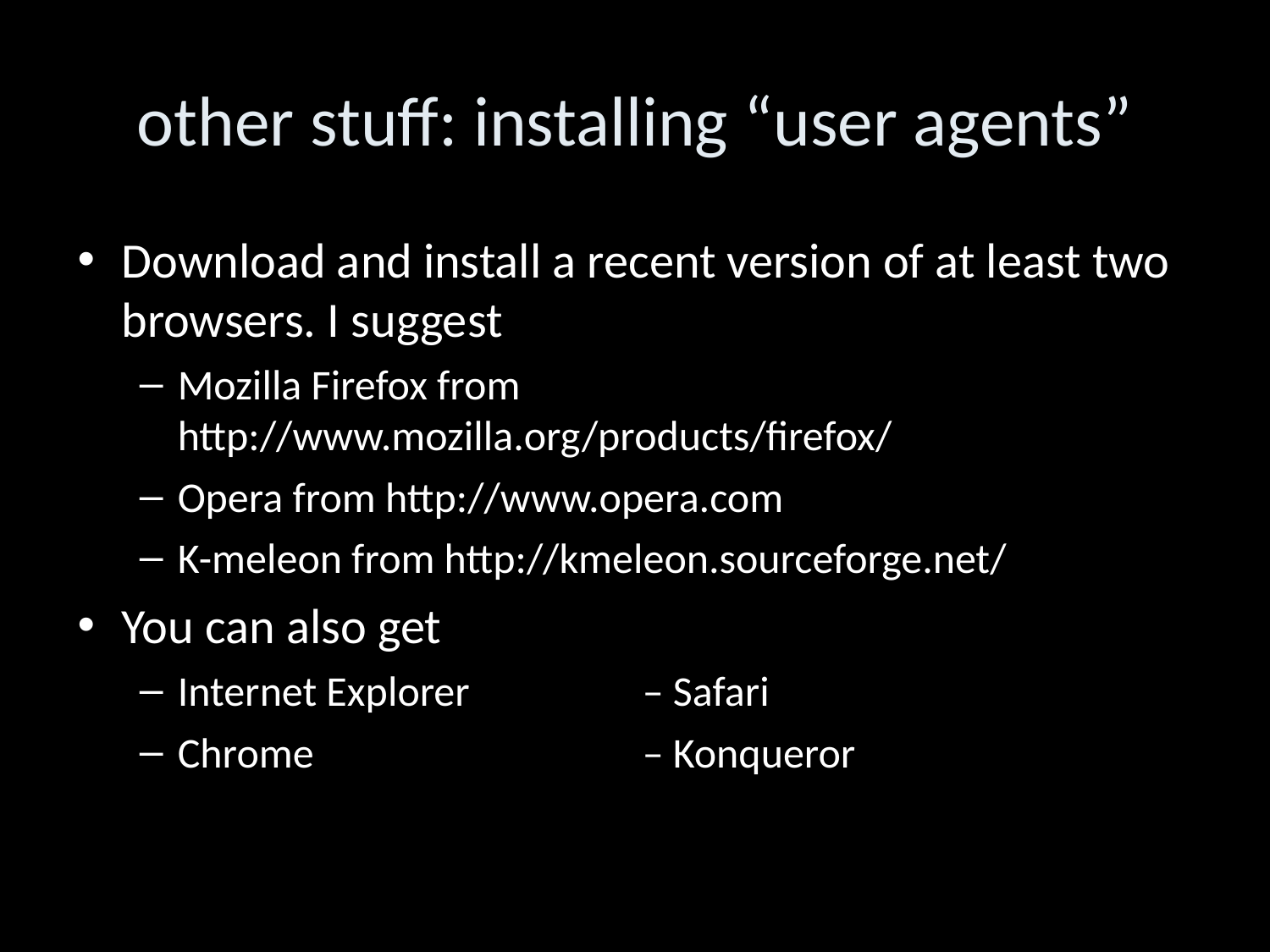

other stuff: installing “user agents”
Download and install a recent version of at least two browsers. I suggest
Mozilla Firefox from http://www.mozilla.org/products/firefox/
Opera from http://www.opera.com
K-meleon from http://kmeleon.sourceforge.net/
You can also get
Internet Explorer			    – Safari
Chrome					    – Konqueror